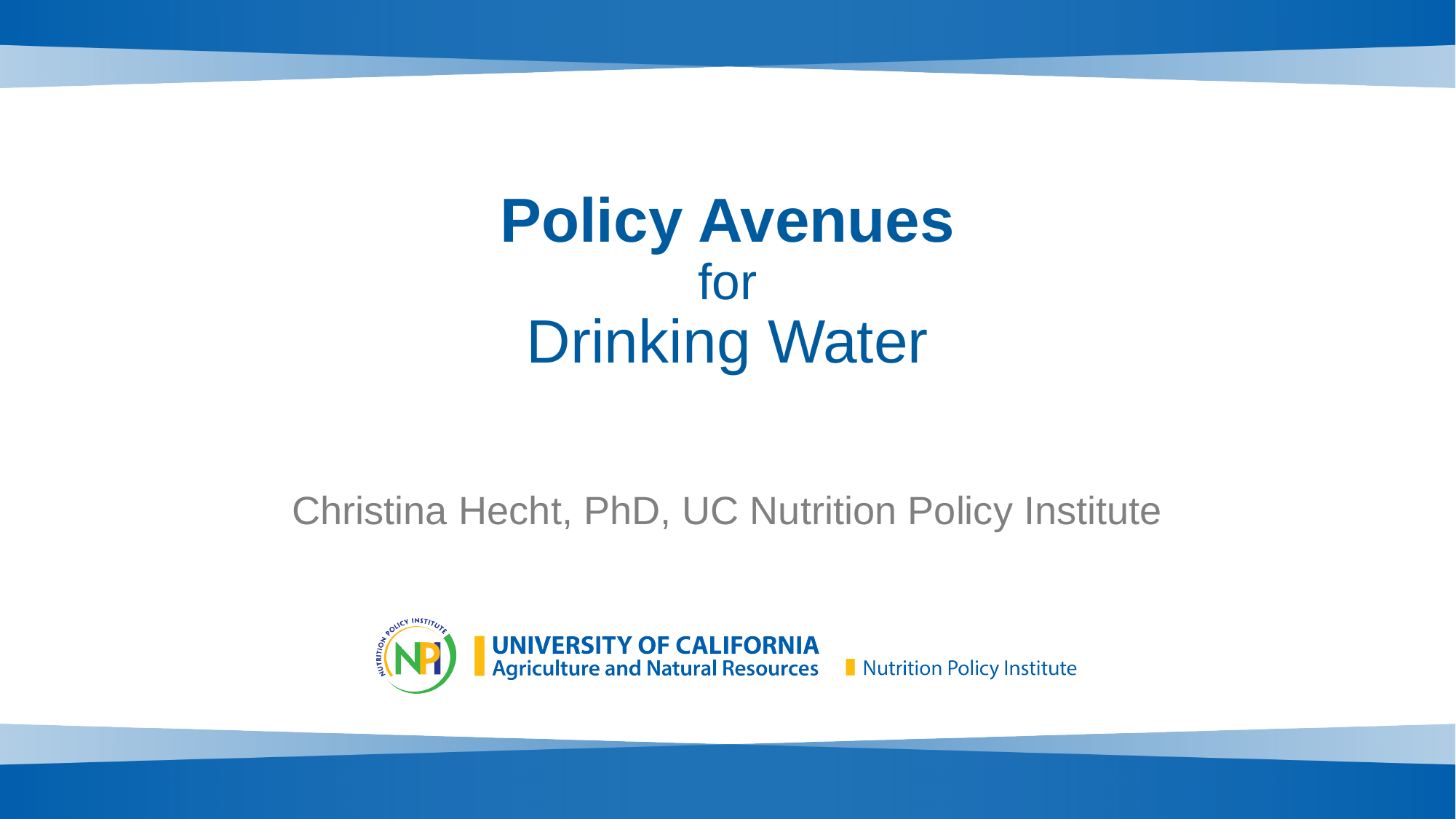

# Policy Avenues for Drinking Water
Christina Hecht, PhD, UC Nutrition Policy Institute